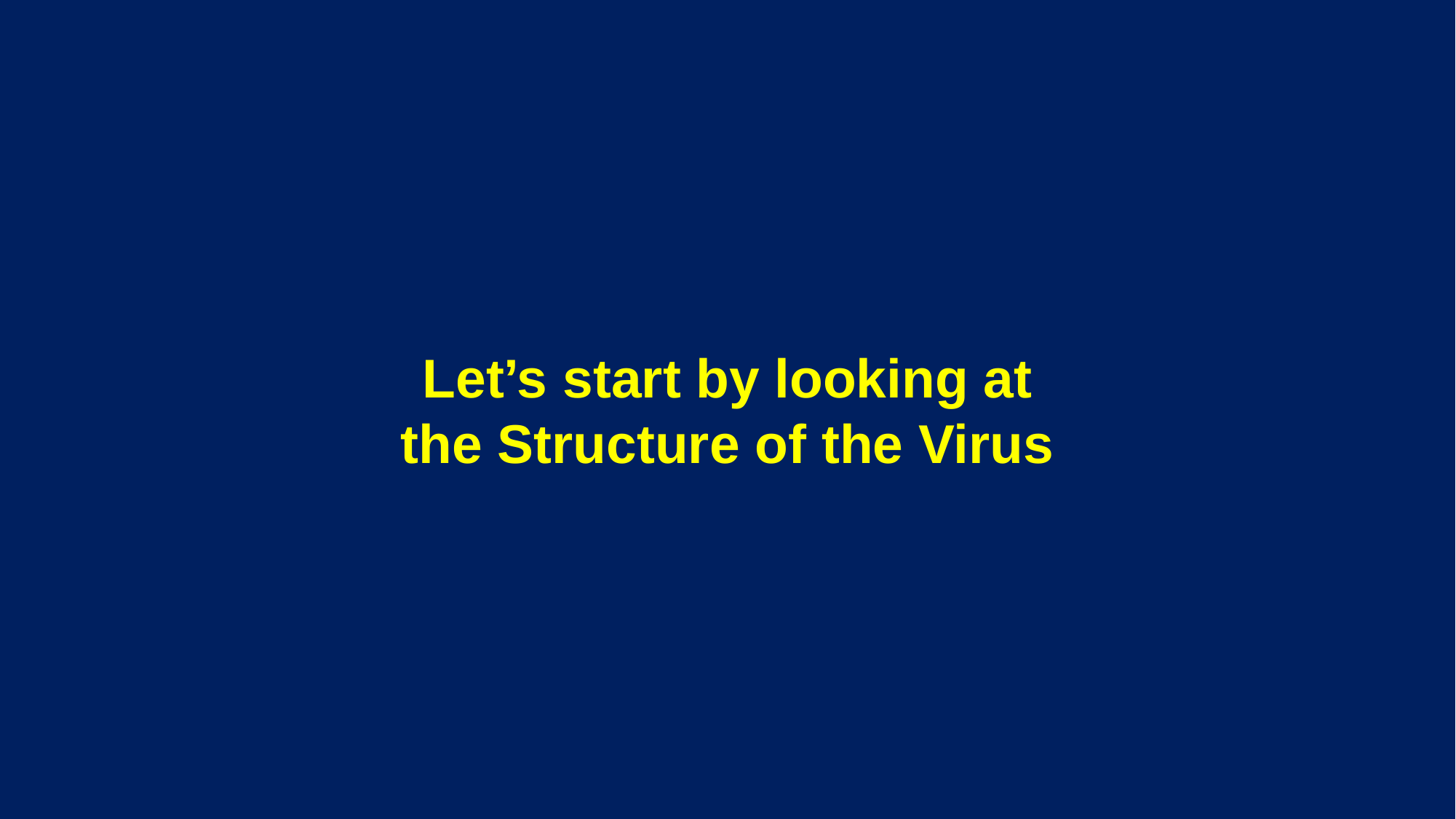

Let’s start by looking at the Structure of the Virus